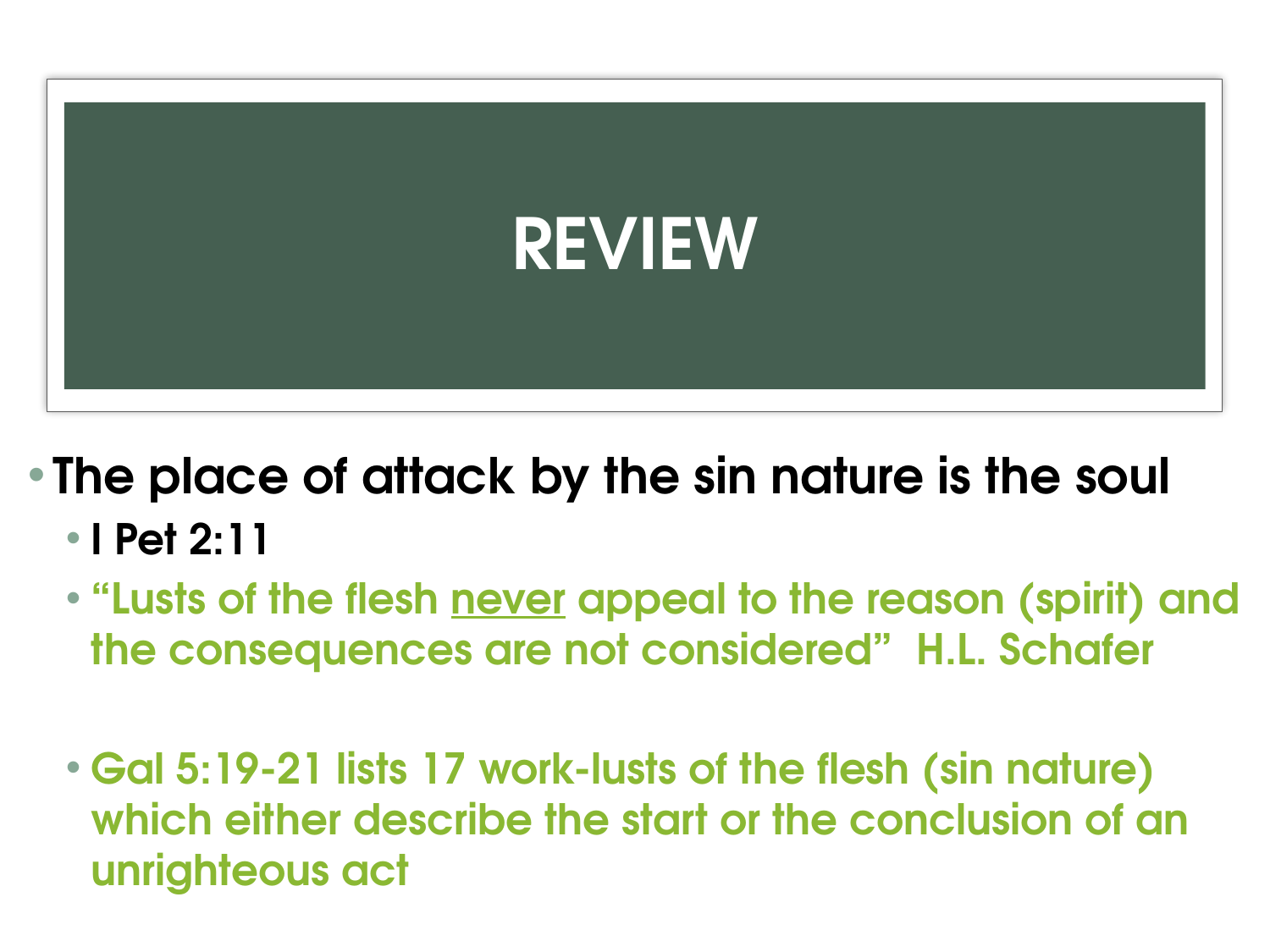

# REVIEW
The place of attack by the sin nature is the soul
I Pet 2:11
“Lusts of the flesh never appeal to the reason (spirit) and the consequences are not considered”  H.L. Schafer

Gal 5:19-21 lists 17 work-lusts of the flesh (sin nature) which either describe the start or the conclusion of an unrighteous act